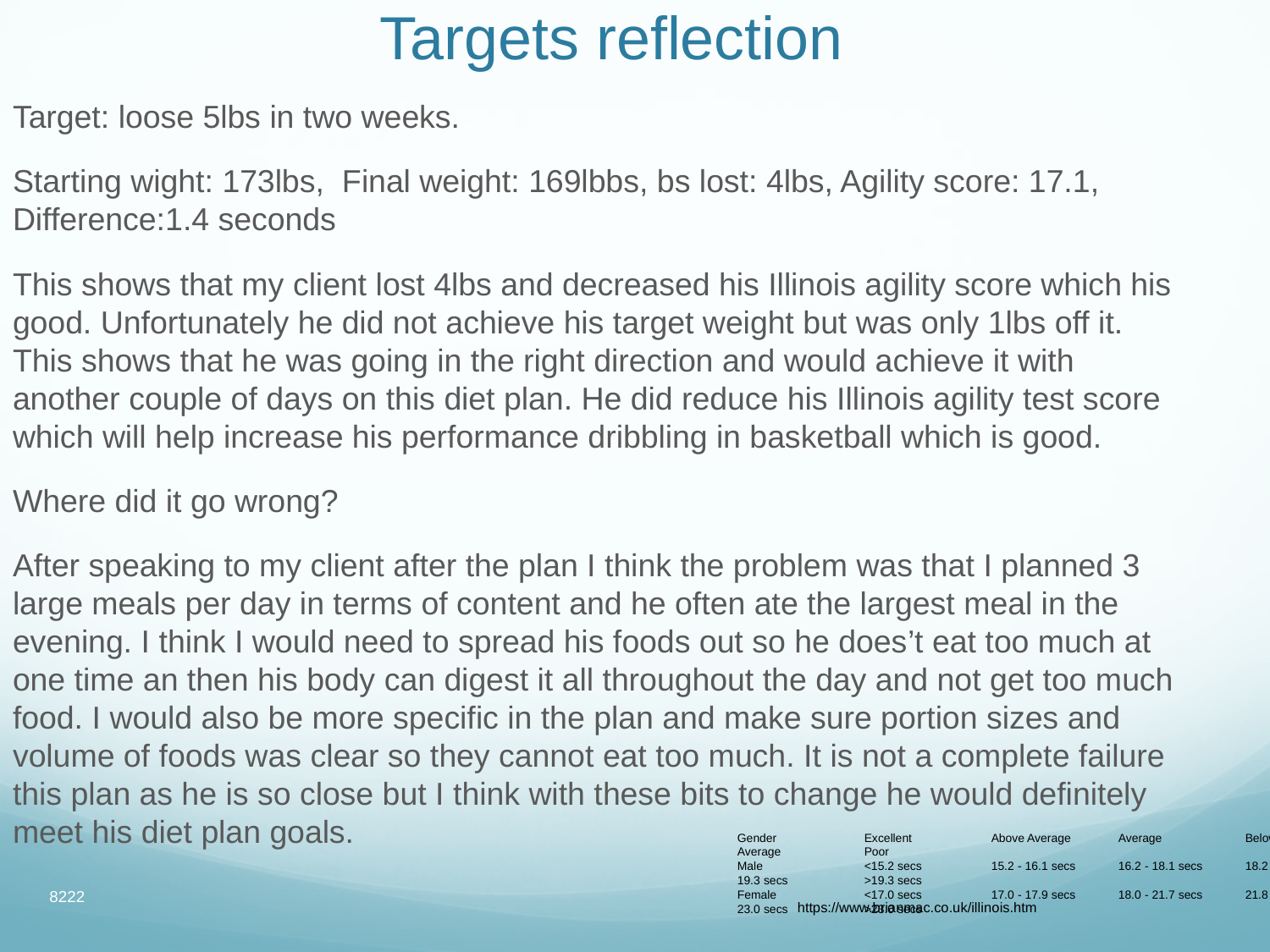

# Targets reflection
Target: loose 5lbs in two weeks.
Starting wight: 173lbs,  Final weight: 169lbbs, bs lost: 4lbs, Agility score: 17.1, Difference:1.4 seconds
This shows that my client lost 4lbs and decreased his Illinois agility score which his good. Unfortunately he did not achieve his target weight but was only 1lbs off it. This shows that he was going in the right direction and would achieve it with another couple of days on this diet plan. He did reduce his Illinois agility test score which will help increase his performance dribbling in basketball which is good.
Where did it go wrong?
After speaking to my client after the plan I think the problem was that I planned 3 large meals per day in terms of content and he often ate the largest meal in the evening. I think I would need to spread his foods out so he does’t eat too much at one time an then his body can digest it all throughout the day and not get too much food. I would also be more specific in the plan and make sure portion sizes and volume of foods was clear so they cannot eat too much. It is not a complete failure this plan as he is so close but I think with these bits to change he would definitely meet his diet plan goals.
Gender	Excellent	Above Average	Average	Below Average	Poor
Male	<15.2 secs	15.2 - 16.1 secs	16.2 - 18.1 secs	18.2 - 19.3 secs	>19.3 secs
Female	<17.0 secs	17.0 - 17.9 secs	18.0 - 21.7 secs	21.8 - 23.0 secs	>23.0 secs
8222
https://www.brianmac.co.uk/illinois.htm